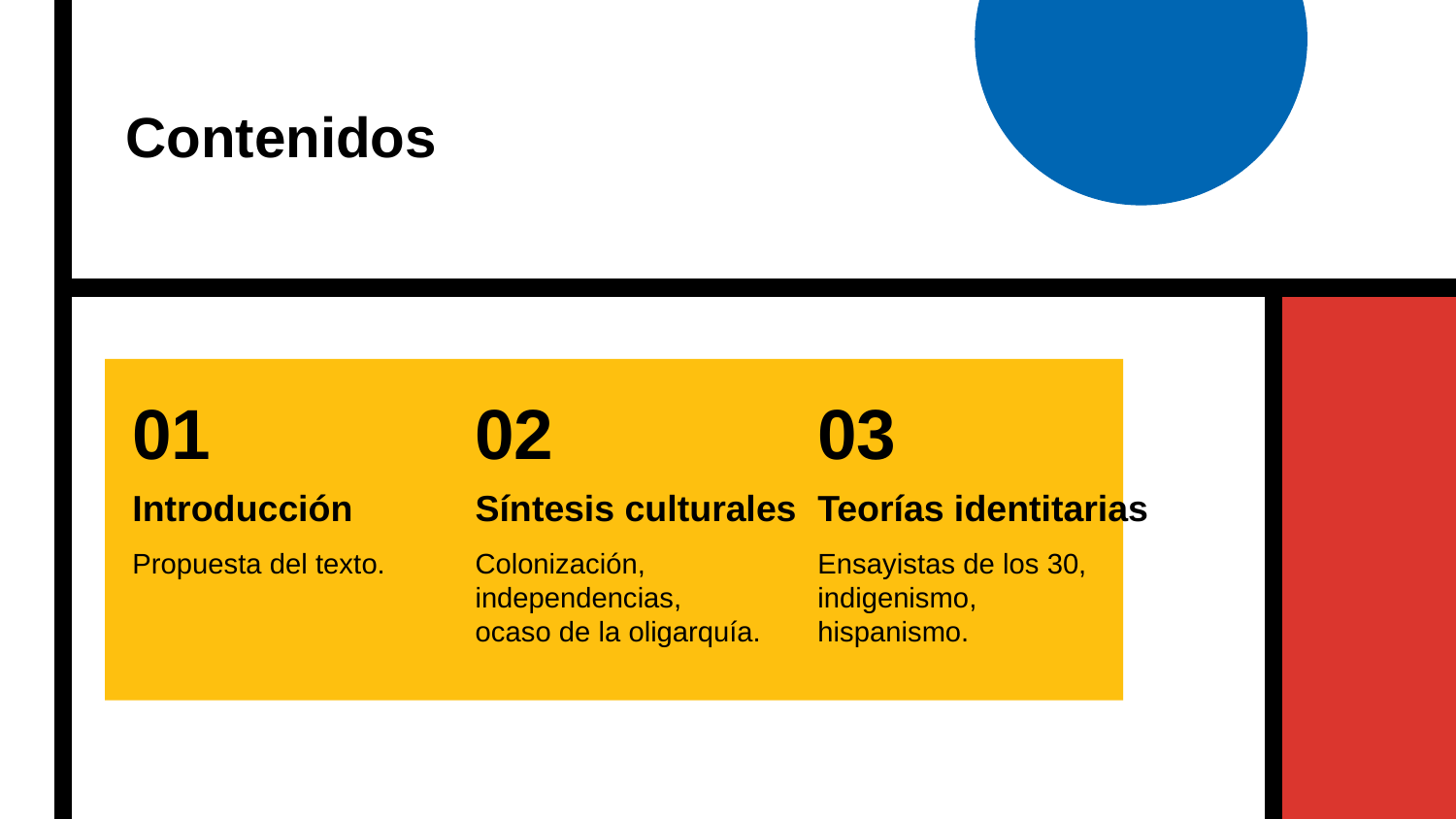

Contenidos
01
02
03
# Introducción
Síntesis culturales
Teorías identitarias
Propuesta del texto.

Colonización, independencias, ocaso de la oligarquía.

Ensayistas de los 30, indigenismo, hispanismo.